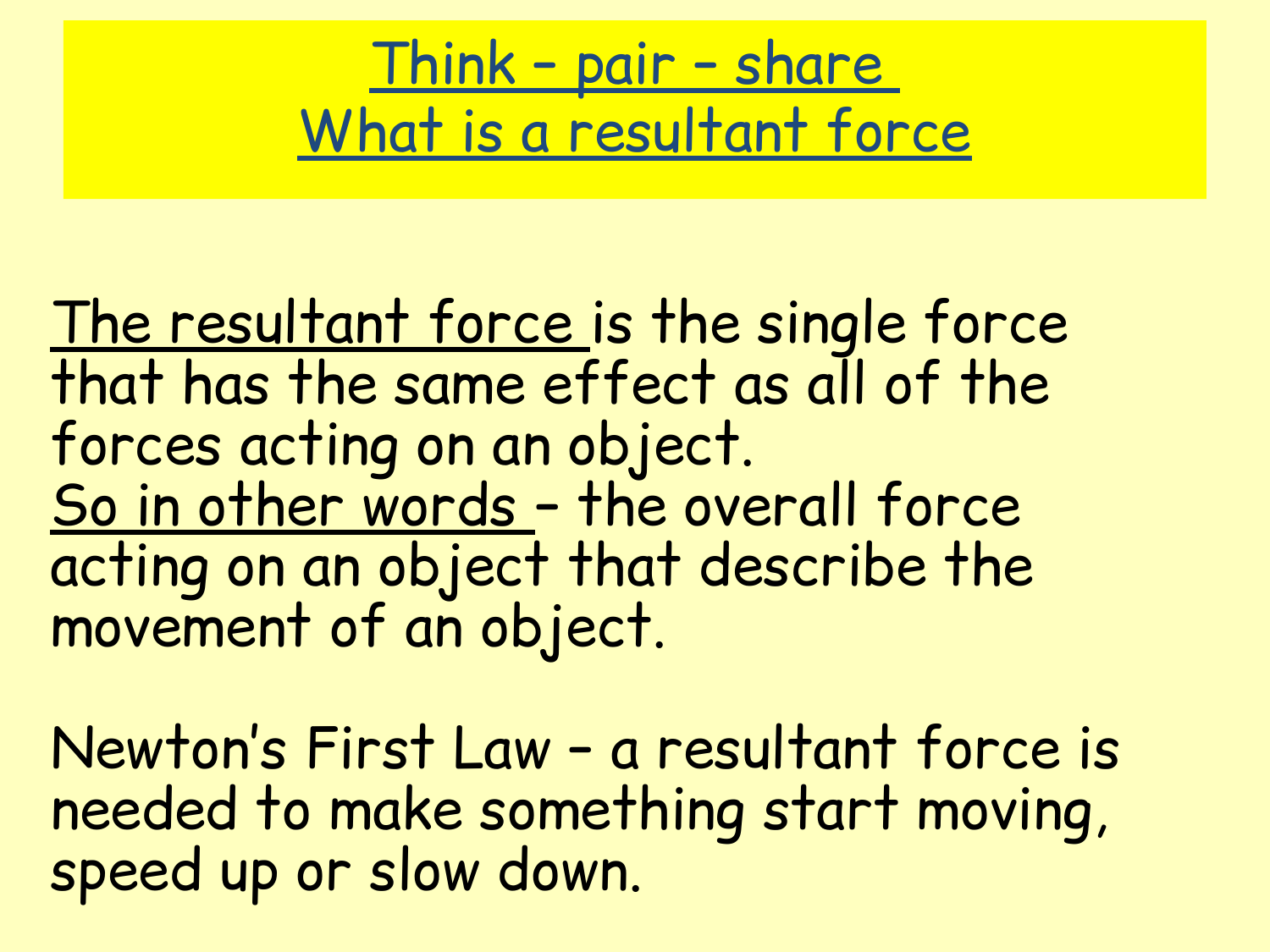

Think – pair – share
What is a resultant force
The resultant force is the single force that has the same effect as all of the forces acting on an object.
So in other words – the overall force acting on an object that describe the movement of an object.

Newton’s First Law – a resultant force is needed to make something start moving, speed up or slow down.